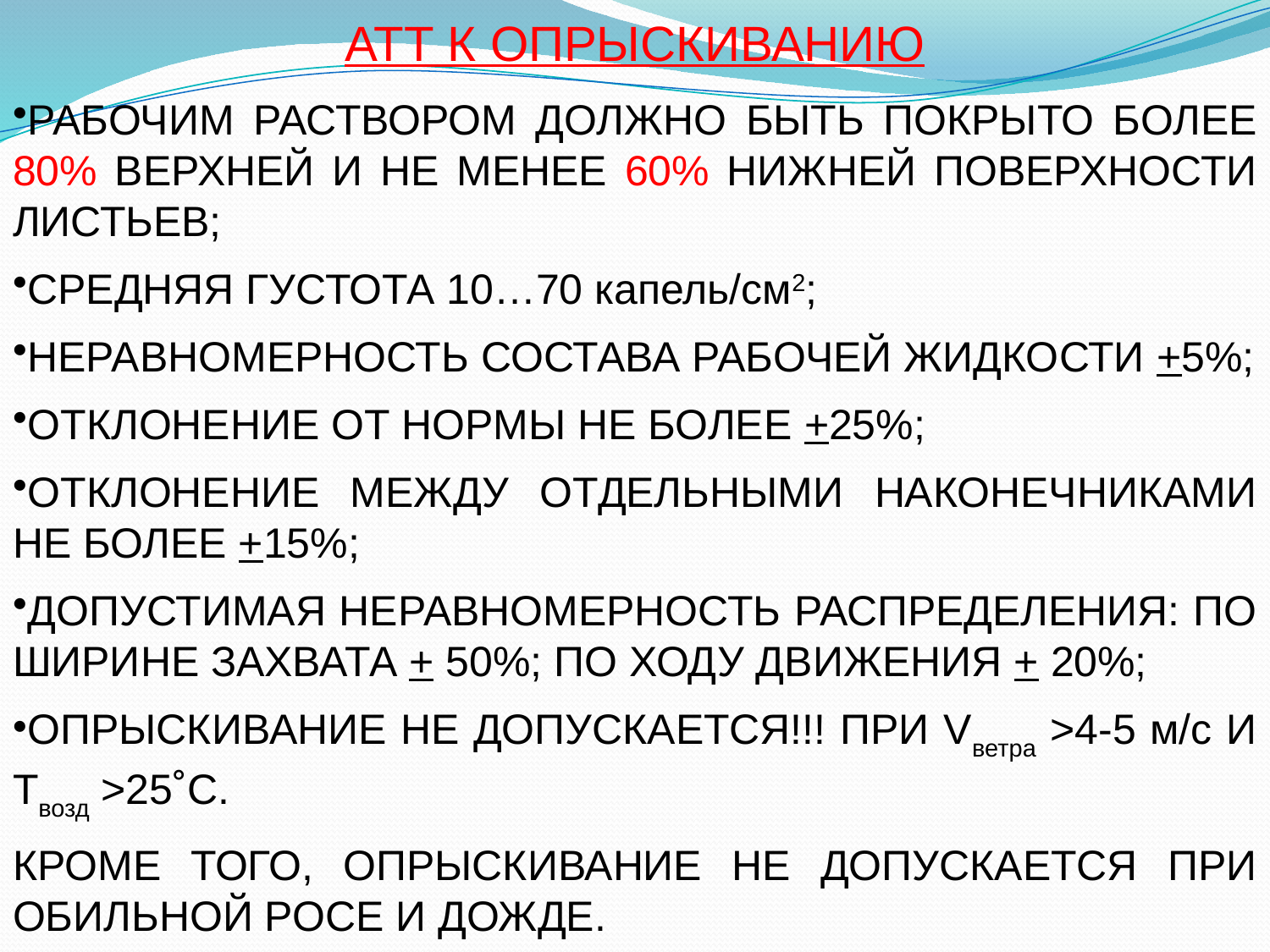

АТТ К ОПРЫСКИВАНИЮ

РАБОЧИМ РАСТВОРОМ ДОЛЖНО БЫТЬ ПОКРЫТО БОЛЕЕ 80% ВЕРХНЕЙ И НЕ МЕНЕЕ 60% НИЖНЕЙ ПОВЕРХНОСТИ ЛИСТЬЕВ;

СРЕДНЯЯ ГУСТОТА 10…70 капель/см2;

НЕРАВНОМЕРНОСТЬ СОСТАВА РАБОЧЕЙ ЖИДКОСТИ +5%;

ОТКЛОНЕНИЕ ОТ НОРМЫ НЕ БОЛЕЕ +25%;

ОТКЛОНЕНИЕ МЕЖДУ ОТДЕЛЬНЫМИ НАКОНЕЧНИКАМИ НЕ БОЛЕЕ +15%;

ДОПУСТИМАЯ НЕРАВНОМЕРНОСТЬ РАСПРЕДЕЛЕНИЯ: ПО ШИРИНЕ ЗАХВАТА + 50%; ПО ХОДУ ДВИЖЕНИЯ + 20%;

ОПРЫСКИВАНИЕ НЕ ДОПУСКАЕТСЯ!!! ПРИ Vветра >4-5 м/с И Tвозд >25˚С.

КРОМЕ ТОГО, ОПРЫСКИВАНИЕ НЕ ДОПУСКАЕТСЯ ПРИ ОБИЛЬНОЙ РОСЕ И ДОЖДЕ.